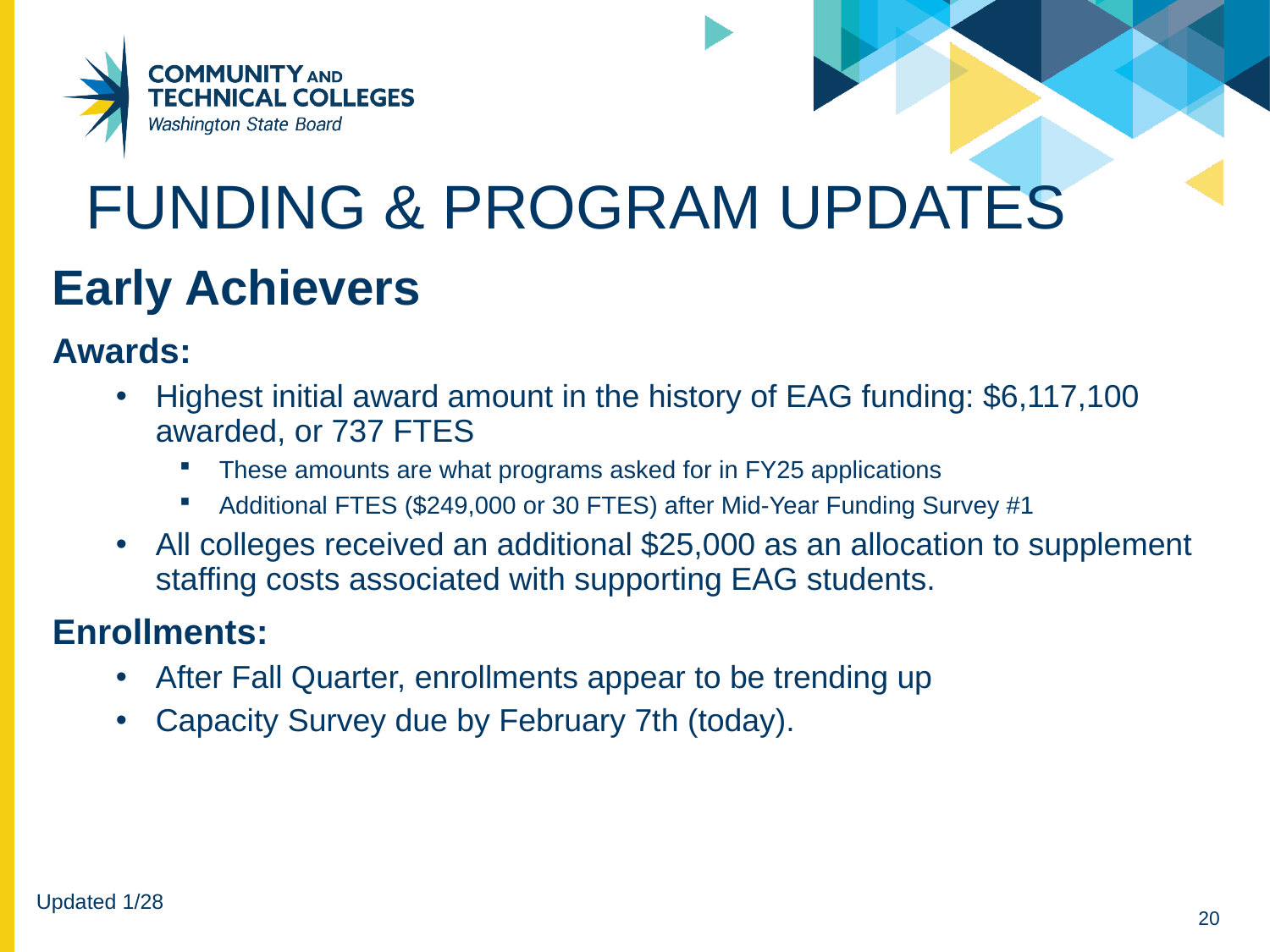

# Funding & Program Updates
Early Achievers
Awards:
Highest initial award amount in the history of EAG funding: $6,117,100 awarded, or 737 FTES
These amounts are what programs asked for in FY25 applications
Additional FTES ($249,000 or 30 FTES) after Mid-Year Funding Survey #1
All colleges received an additional $25,000 as an allocation to supplement staffing costs associated with supporting EAG students.
Enrollments:
After Fall Quarter, enrollments appear to be trending up
Capacity Survey due by February 7th (today).
Updated 1/28
20